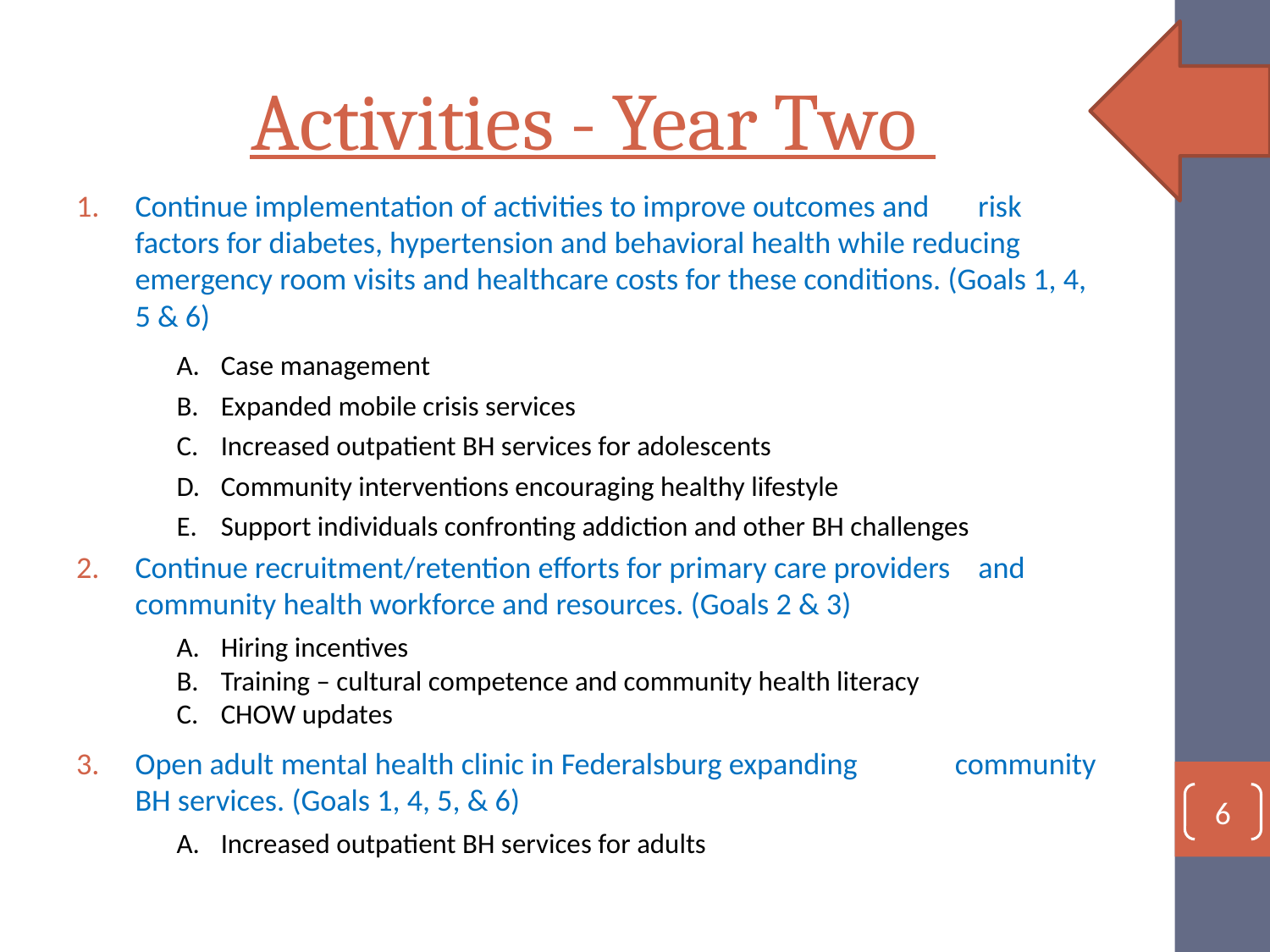

# Activities - Year Two
Continue implementation of activities to improve outcomes and       risk factors for diabetes, hypertension and behavioral health while reducing emergency room visits and healthcare costs for these conditions. (Goals 1, 4, 5 & 6)
Case management
Expanded mobile crisis services
Increased outpatient BH services for adolescents
Community interventions encouraging healthy lifestyle
Support individuals confronting addiction and other BH challenges
Continue recruitment/retention efforts for primary care providers    and community health workforce and resources. (Goals 2 & 3)
Hiring incentives
Training – cultural competence and community health literacy
CHOW updates
Open adult mental health clinic in Federalsburg expanding              community BH services. (Goals 1, 4, 5, & 6)
Increased outpatient BH services for adults

6